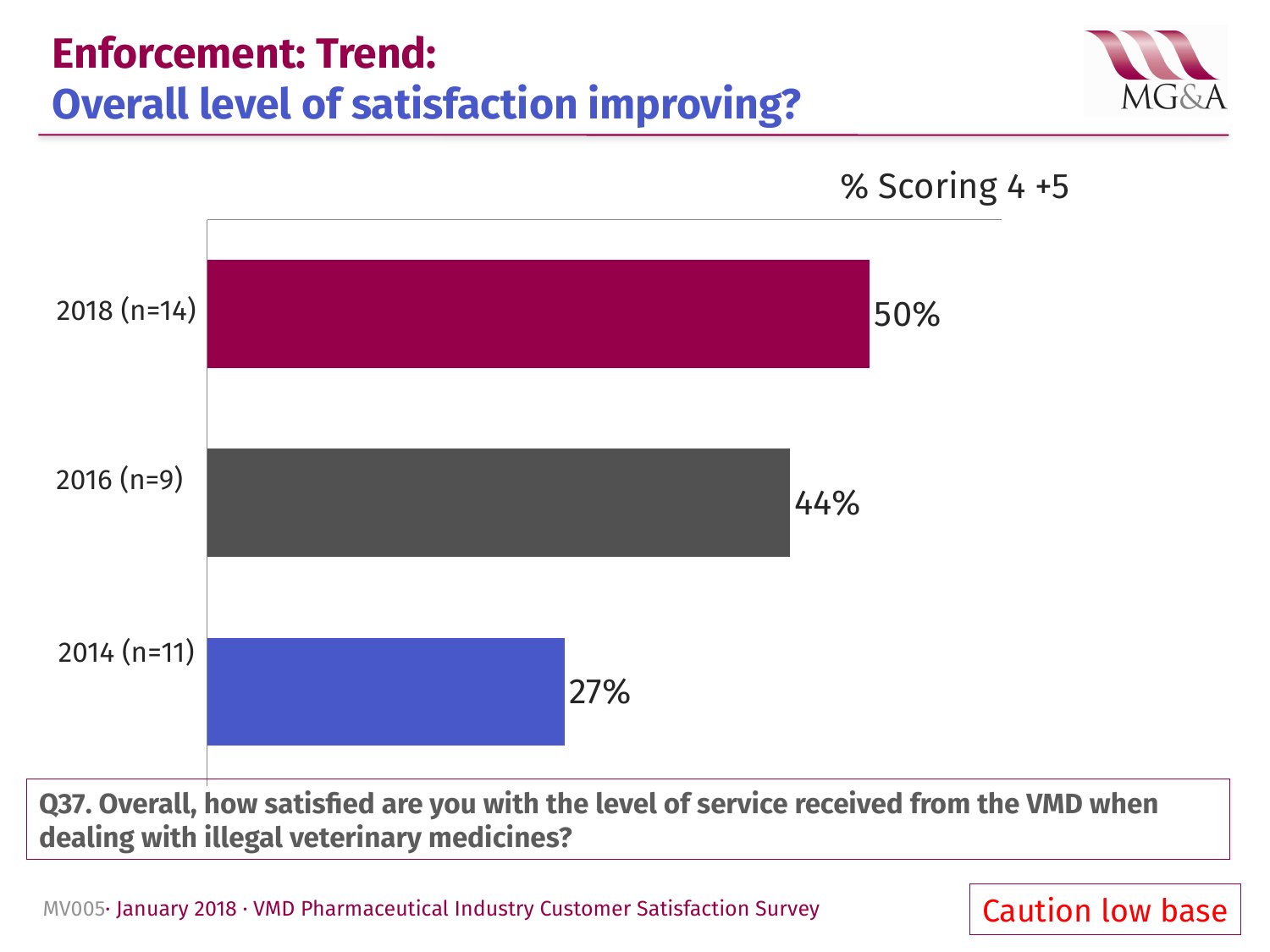

# Enforcement: Trend: Overall level of satisfaction improving?
% Scoring 4 +5

### Chart

| Category |  |
|---|---|
| 2018 (14) | 0.5 |
| 2016 (9) | 0.44 |
| 2014 (11) | 0.27 |
2018 (n=14)
2016 (n=9)
2014 (n=11)
Q37. Overall, how satisfied are you with the level of service received from the VMD when dealing with illegal veterinary medicines?
Caution low base